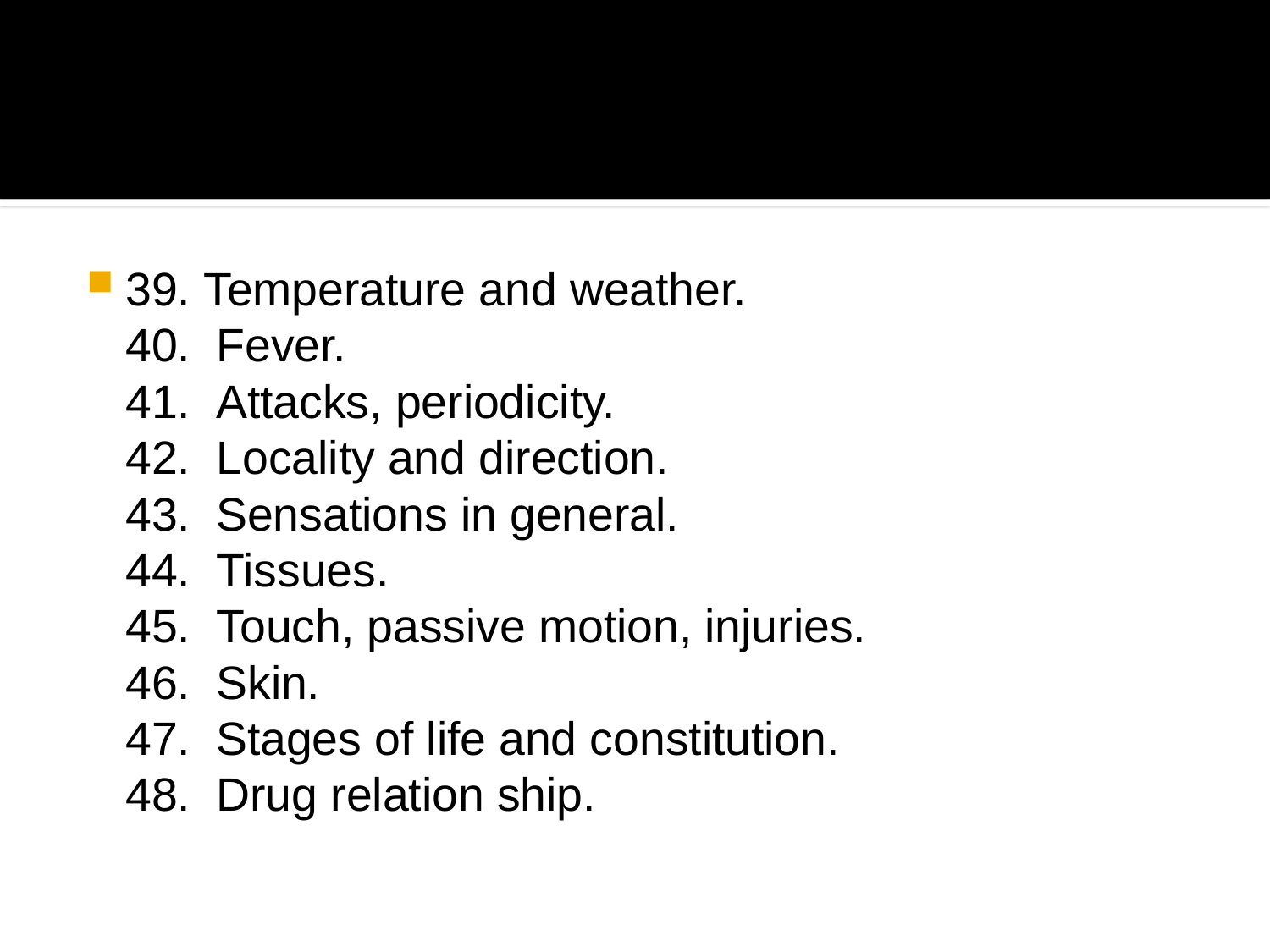

#
39. Temperature and weather. 
40.  Fever. 
41.  Attacks, periodicity. 
42.  Locality and direction. 
43.  Sensations in general. 
44.  Tissues. 
45.  Touch, passive motion, injuries. 
46.  Skin. 
47.  Stages of life and constitution. 
48.  Drug relation ship.